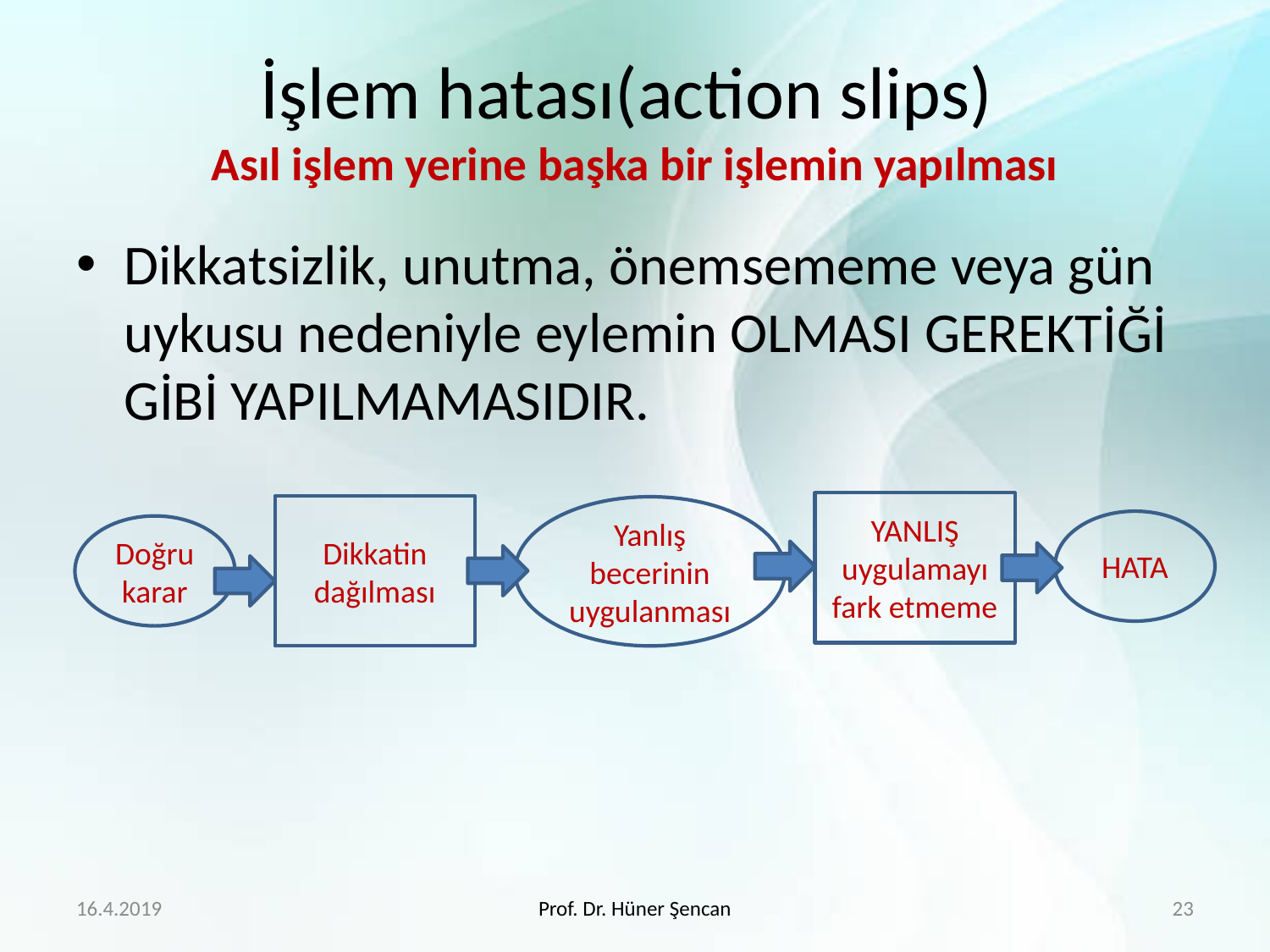

# İşlem hatası(action slips) Asıl işlem yerine başka bir işlemin yapılması
Dikkatsizlik, unutma, önemsememe veya gün uykusu nedeniyle eylemin OLMASI GEREKTİĞİ GİBİ YAPILMAMASIDIR.

YANLIŞ uygulamayı fark etmeme
Dikkatin dağılması
Yanlış becerinin uygulanması
HATA
Doğru karar

16.4.2019
Prof. Dr. Hüner Şencan
23